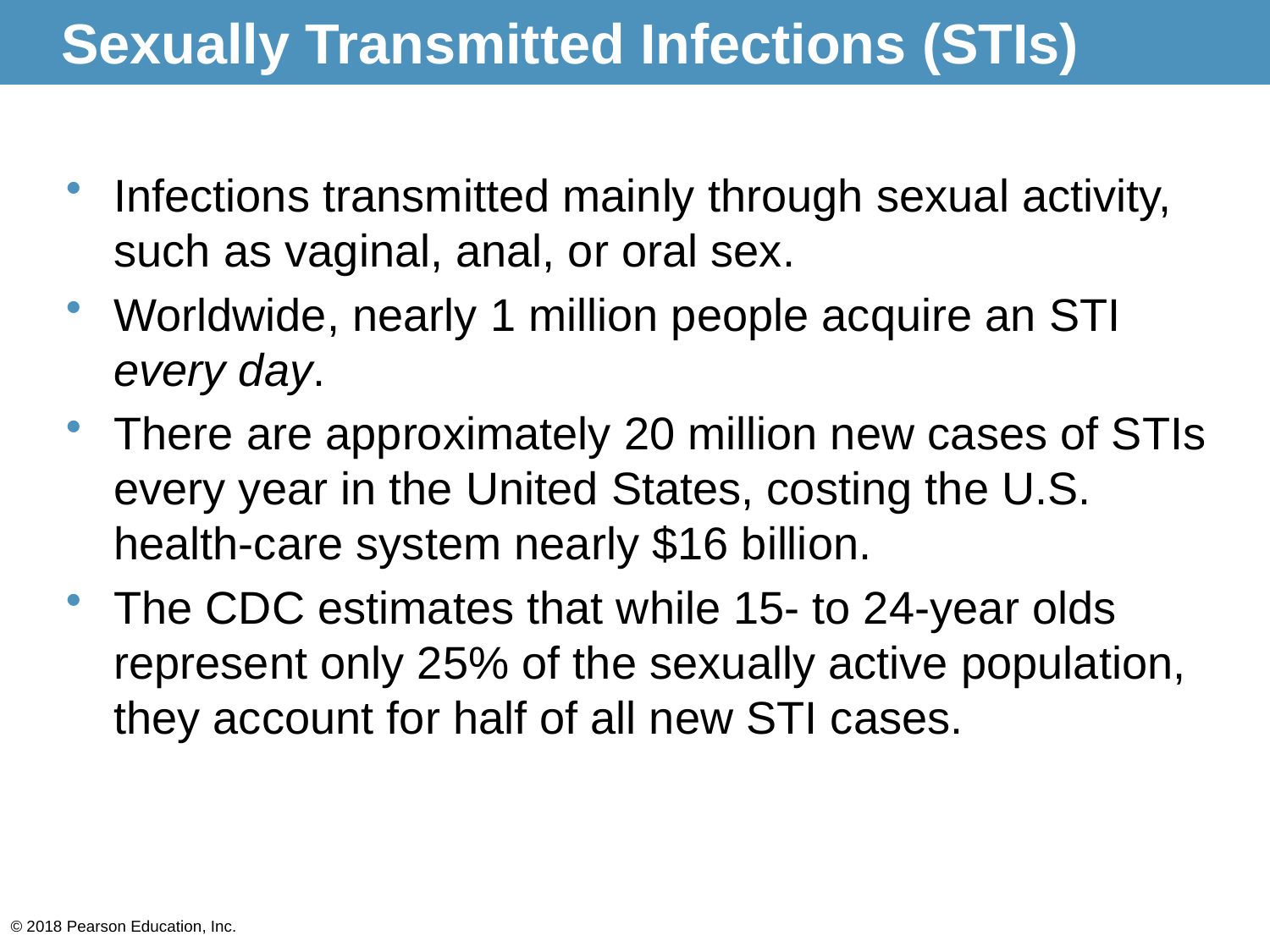

# Sexually Transmitted Infections (STIs)
Infections transmitted mainly through sexual activity, such as vaginal, anal, or oral sex.
Worldwide, nearly 1 million people acquire an STI
every day.
There are approximately 20 million new cases of STIs every year in the United States, costing the U.S.
health-care system nearly $16 billion.
The CDC estimates that while 15- to 24-year olds represent only 25% of the sexually active population, they account for half of all new STI cases.